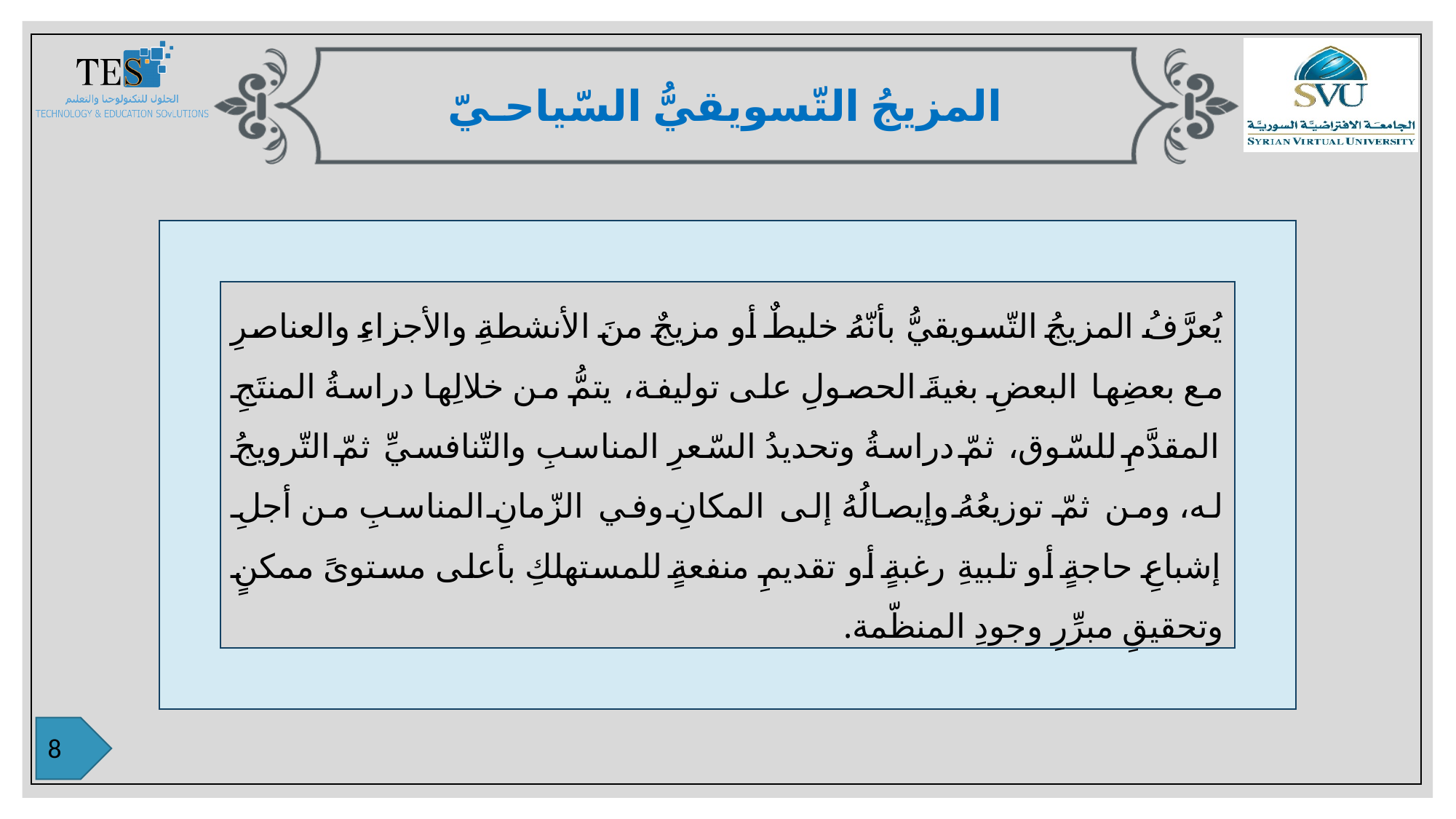

المزيجُ التّسويقيُّ السّياحـيّ
يُعرَّفُ المزيجُ التّسويقيُّ بأنّهُ خليطٌ أو مزيجٌ منَ الأنشطةِ والأجزاءِ والعناصرِ مع بعضِها البعضِ بغيةَ الحصولِ على توليفة، يتمُّ من خلالِها دراسةُ المنتَجِ المقدَّمِ للسّوق، ثمّ دراسةُ وتحديدُ السّعرِ المناسبِ والتّنافسيِّ ثمّ التّرويجُ له، ومن ثمّ توزيعُهُ وإيصالُهُ إلى المكانِ وفي الزّمانِ المناسبِ من أجلِ إشباعِ حاجةٍ أو تلبيةِ رغبةٍ أو تقديمِ منفعةٍ للمستهلكِ بأعلى مستوىً ممكنٍ وتحقيقِ مبرِّرِ وجودِ المنظّمة.